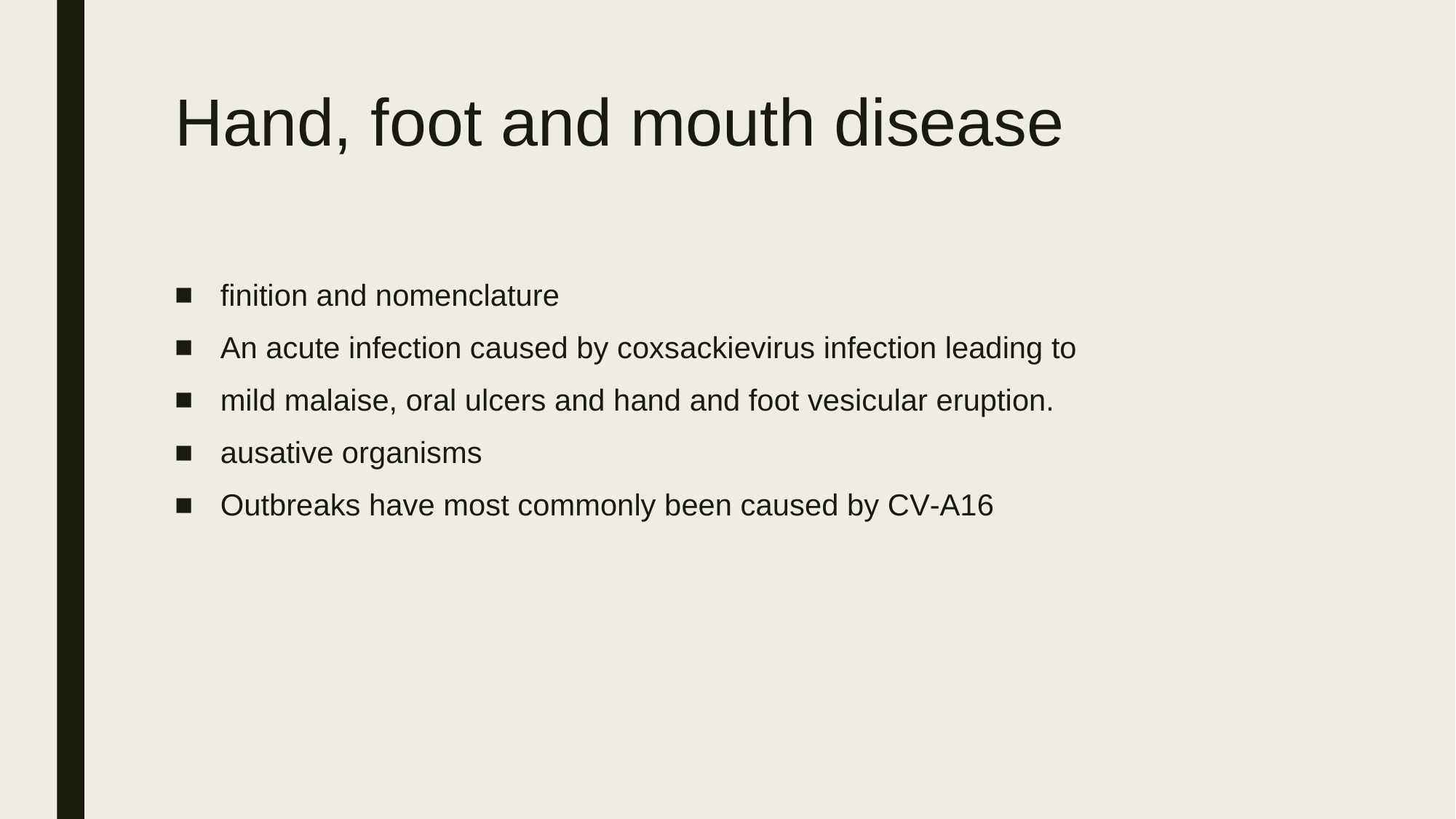

# Hand, foot and mouth disease
finition and nomenclature
An acute infection caused by coxsackievirus infection leading to
mild malaise, oral ulcers and hand and foot vesicular eruption.
ausative organisms
Outbreaks have most commonly been caused by CV‐A16